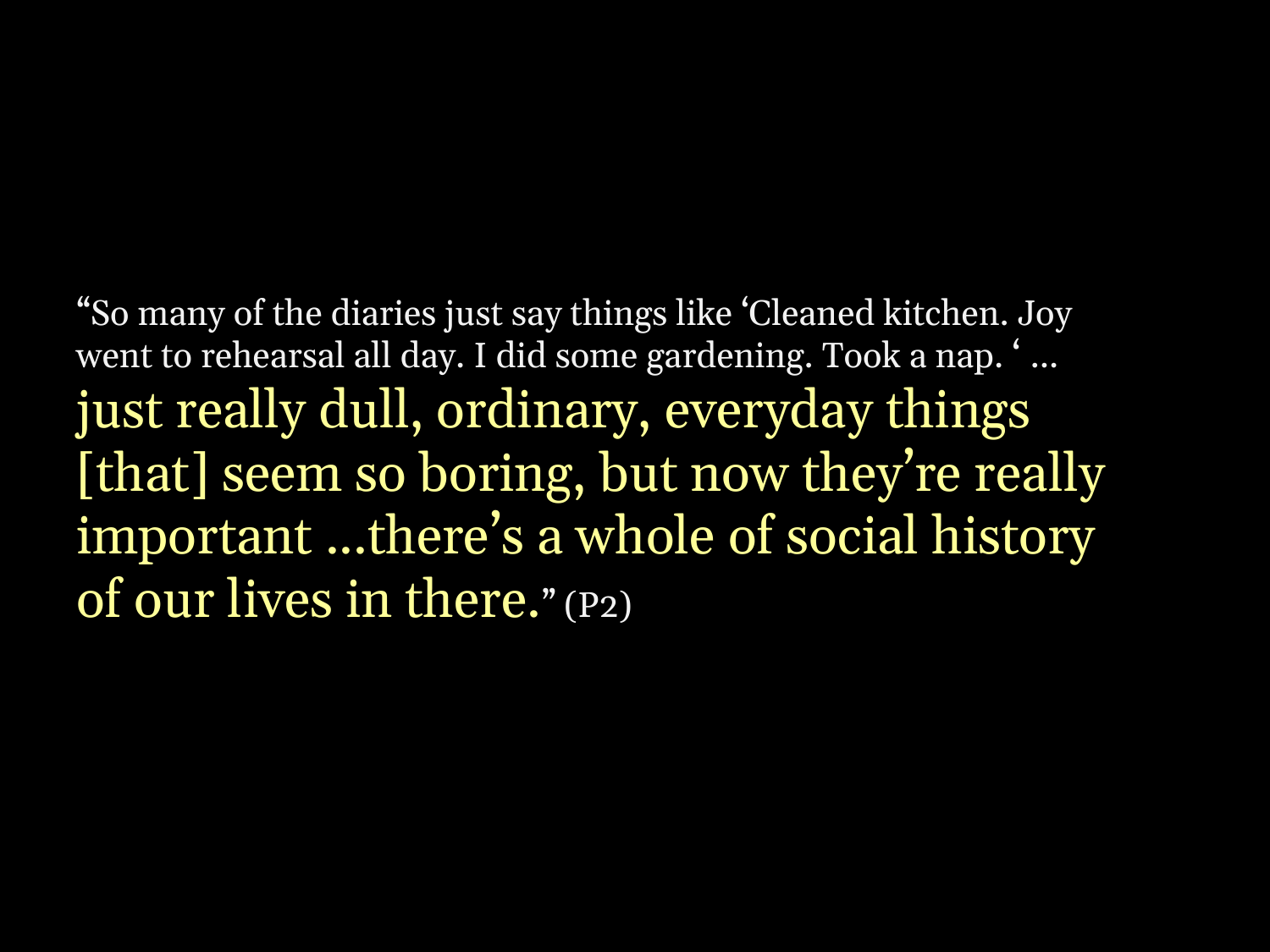

“So many of the diaries just say things like ‘Cleaned kitchen. Joy went to rehearsal all day. I did some gardening. Took a nap. ‘ …just really dull, ordinary, everyday things [that] seem so boring, but now they’re really important ...there’s a whole of social history of our lives in there.” (P2)